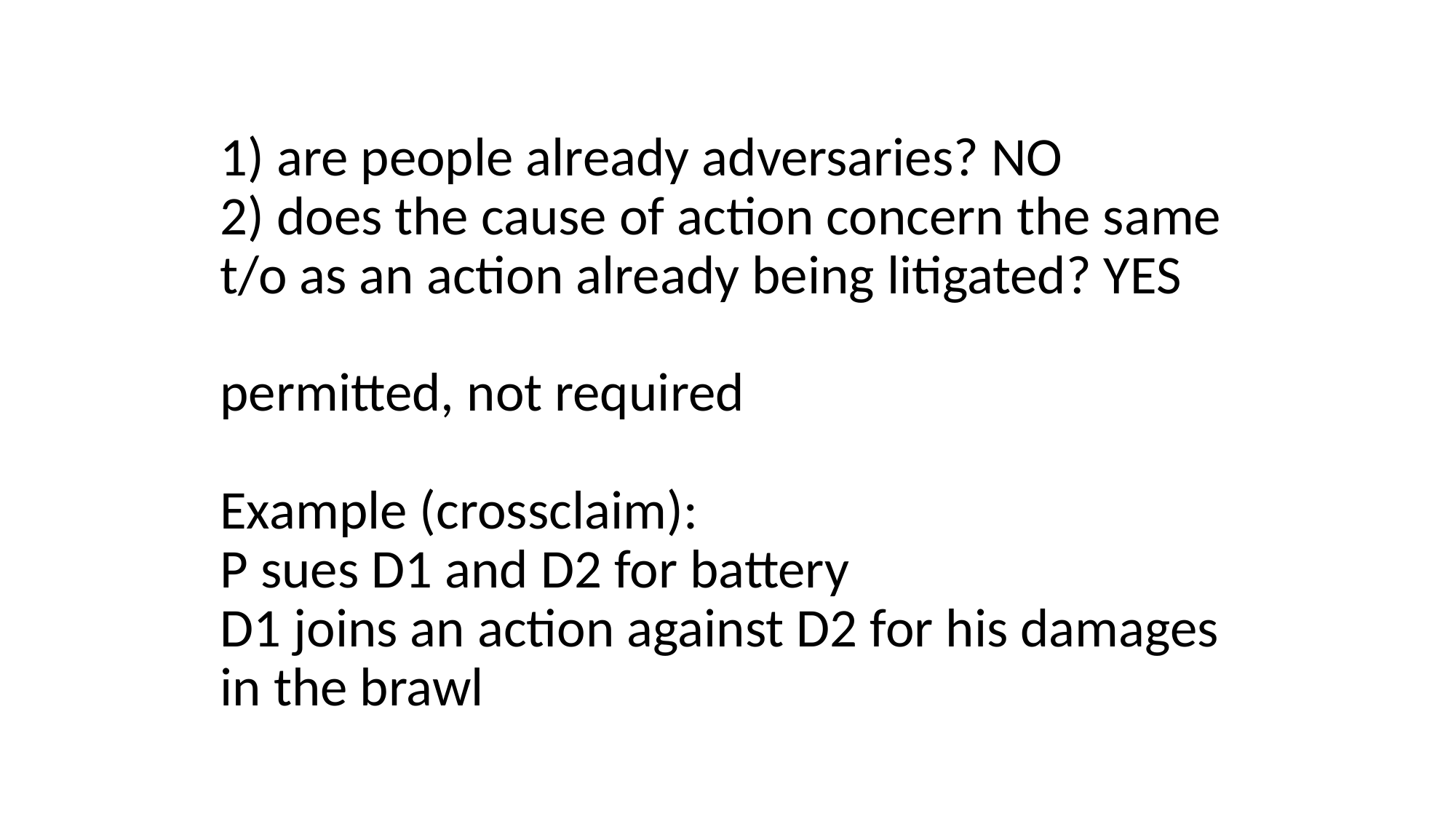

# 1) are people already adversaries? NO 2) does the cause of action concern the same t/o as an action already being litigated? YES permitted, not required Example (crossclaim): P sues D1 and D2 for battery D1 joins an action against D2 for his damages in the brawl